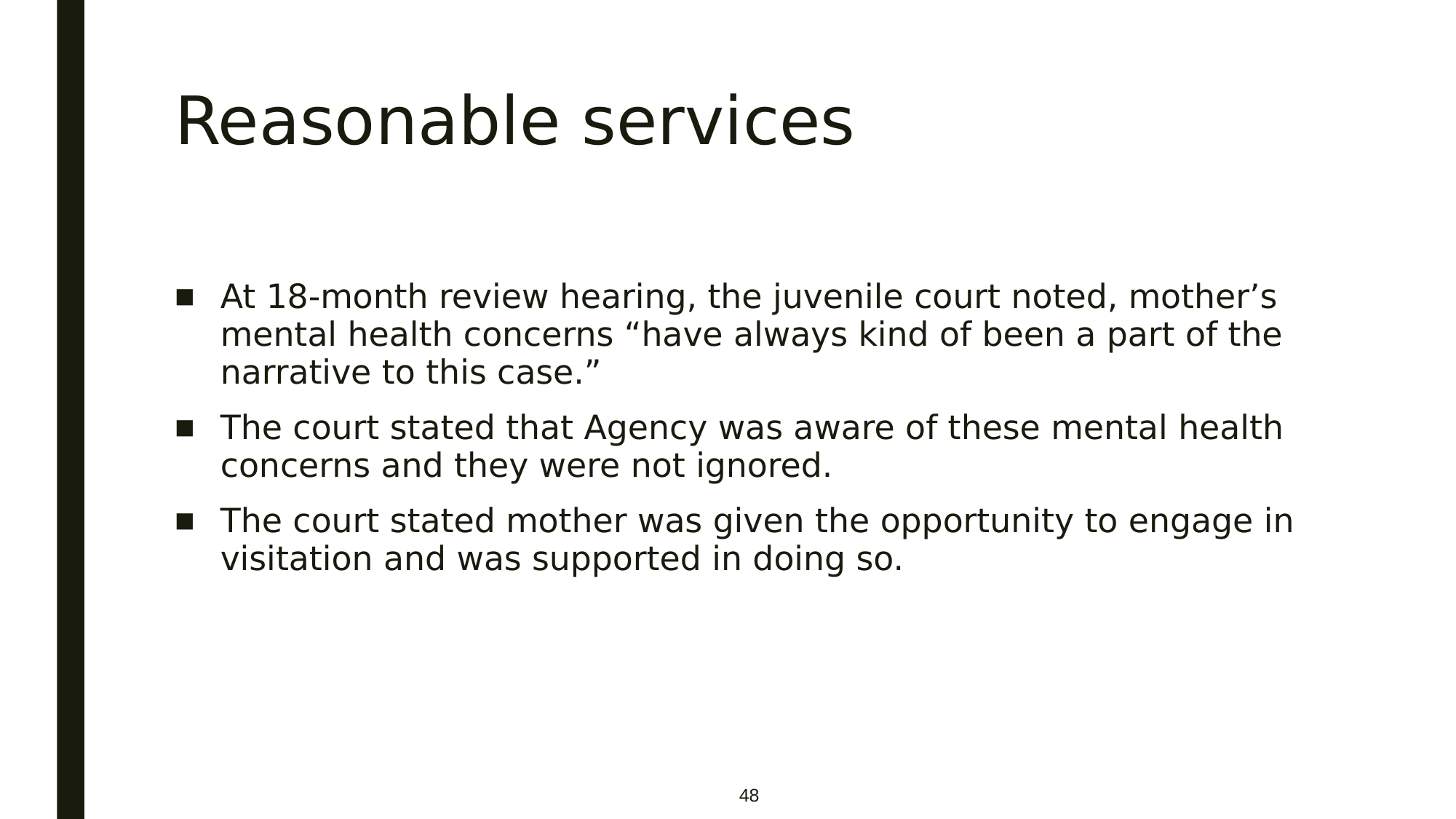

# Reasonable services
At 18-month review hearing, the juvenile court noted, mother’s mental health concerns “have always kind of been a part of the narrative to this case.”
The court stated that Agency was aware of these mental health concerns and they were not ignored.
The court stated mother was given the opportunity to engage in visitation and was supported in doing so.
48